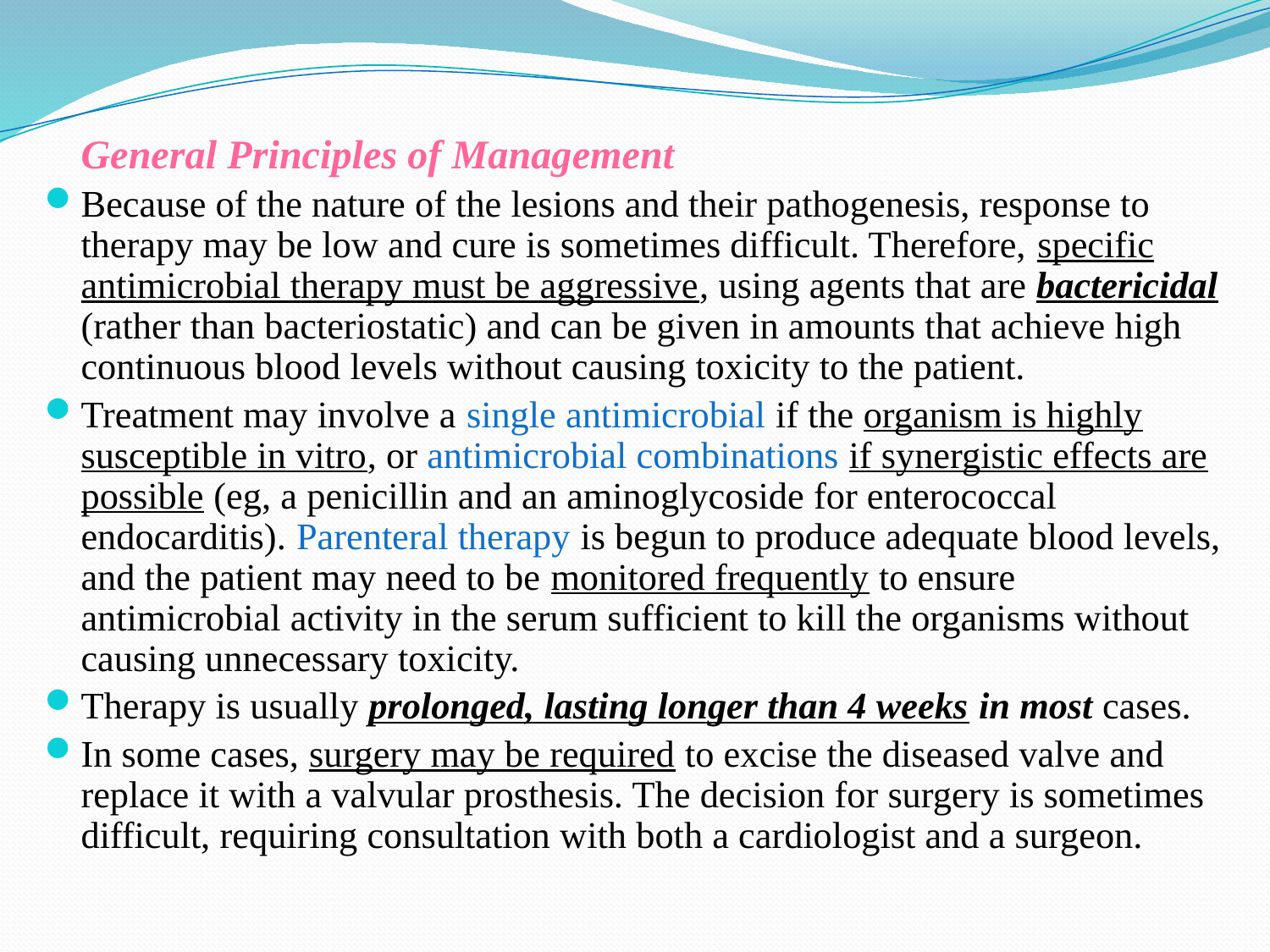

General Principles of Management
Because of the nature of the lesions and their pathogenesis, response to therapy may be low and cure is sometimes difficult. Therefore, specific antimicrobial therapy must be aggressive, using agents that are bactericidal (rather than bacteriostatic) and can be given in amounts that achieve high continuous blood levels without causing toxicity to the patient.
Treatment may involve a single antimicrobial if the organism is highly susceptible in vitro, or antimicrobial combinations if synergistic effects are possible (eg, a penicillin and an aminoglycoside for enterococcal endocarditis). Parenteral therapy is begun to produce adequate blood levels, and the patient may need to be monitored frequently to ensure antimicrobial activity in the serum sufficient to kill the organisms without causing unnecessary toxicity.
Therapy is usually prolonged, lasting longer than 4 weeks in most cases.
In some cases, surgery may be required to excise the diseased valve and replace it with a valvular prosthesis. The decision for surgery is sometimes difficult, requiring consultation with both a cardiologist and a surgeon.